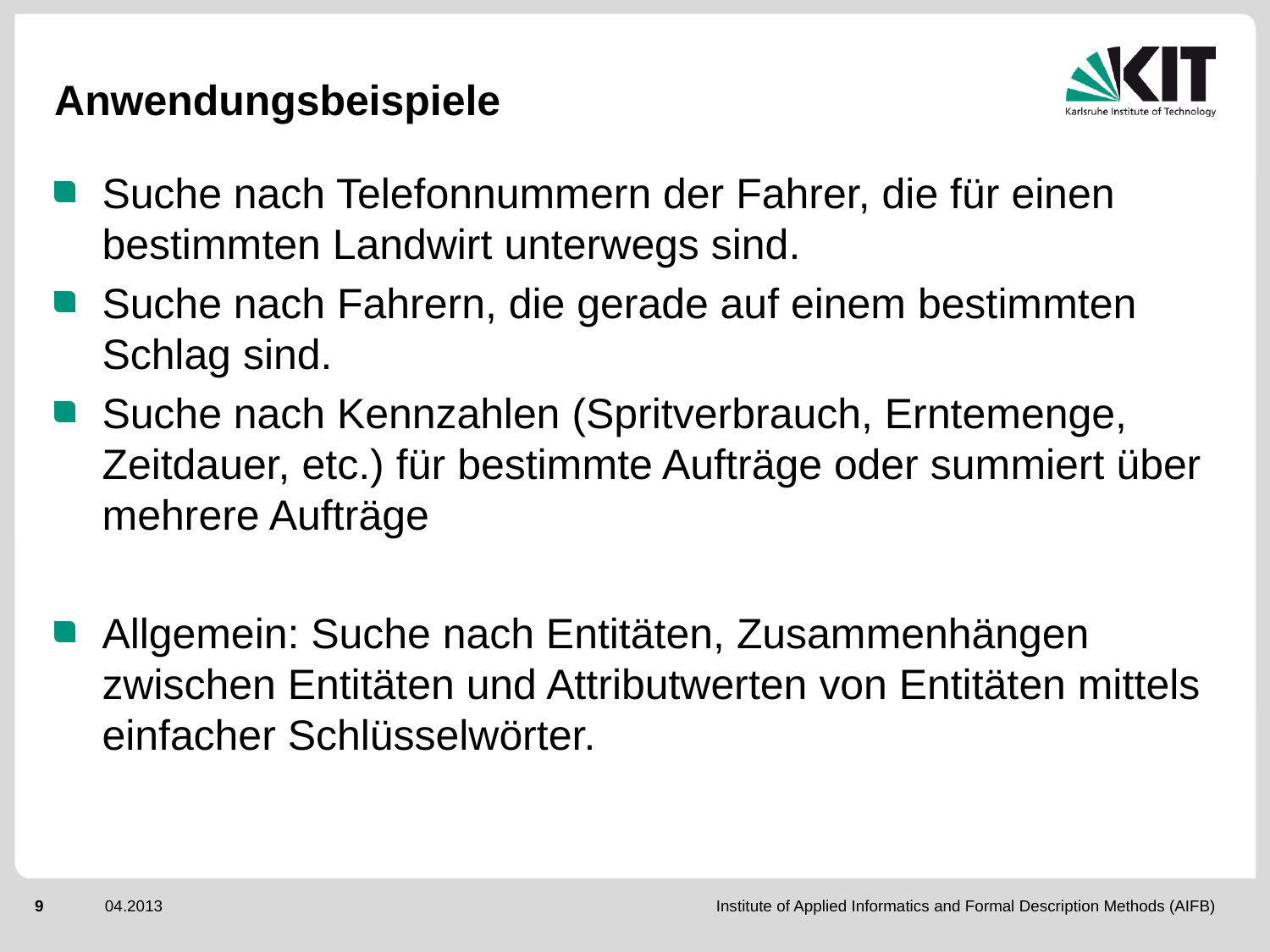

# Anwendungsbeispiele
Suche nach Telefonnummern der Fahrer, die für einen bestimmten Landwirt unterwegs sind.
Suche nach Fahrern, die gerade auf einem bestimmten Schlag sind.
Suche nach Kennzahlen (Spritverbrauch, Erntemenge, Zeitdauer, etc.) für bestimmte Aufträge oder summiert über mehrere Aufträge

Allgemein: Suche nach Entitäten, Zusammenhängen zwischen Entitäten und Attributwerten von Entitäten mittels einfacher Schlüsselwörter.